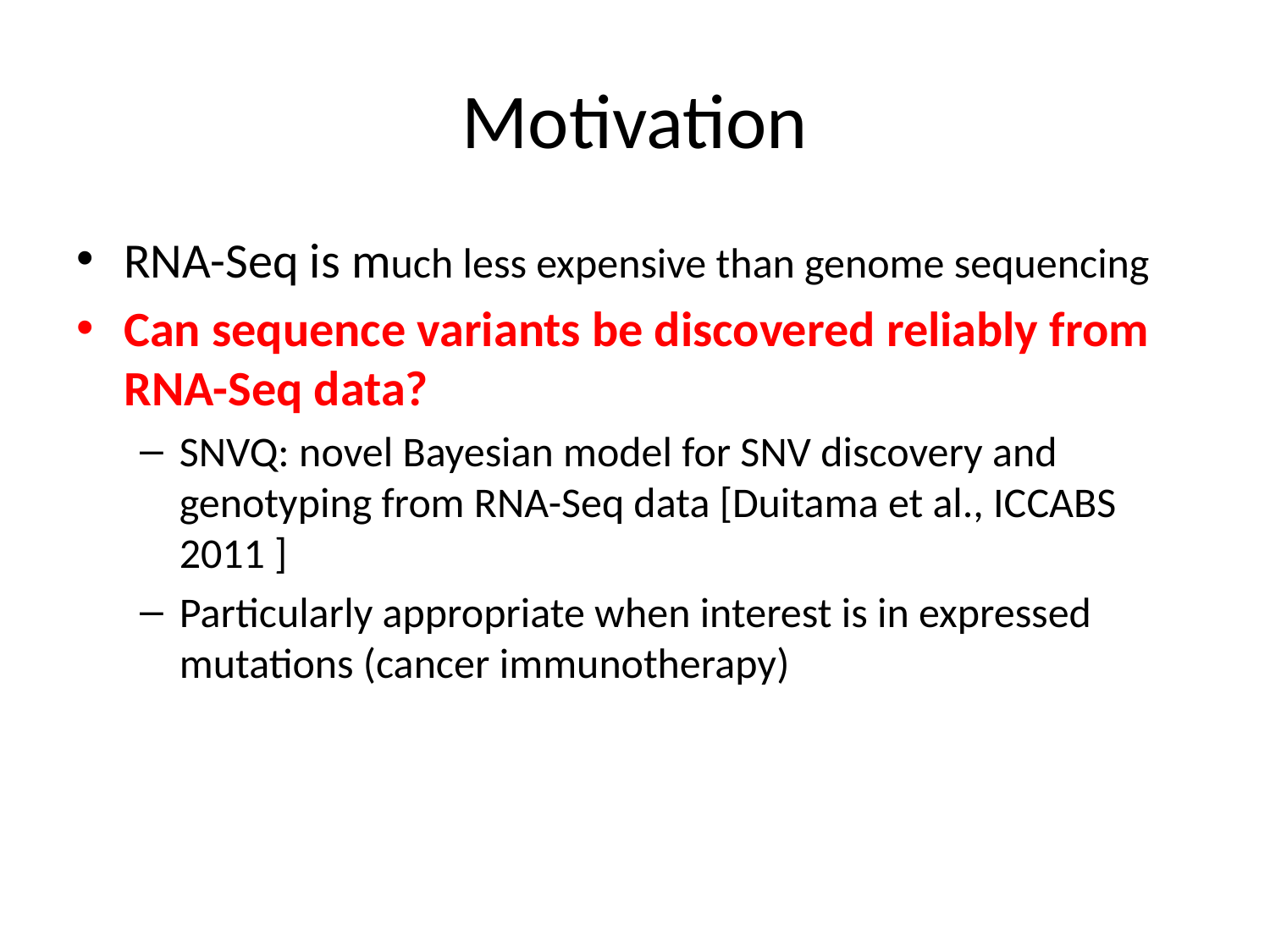

# Motivation
RNA-Seq is much less expensive than genome sequencing
Can sequence variants be discovered reliably from RNA-Seq data?
SNVQ: novel Bayesian model for SNV discovery and genotyping from RNA-Seq data [Duitama et al., ICCABS 2011 ]
Particularly appropriate when interest is in expressed mutations (cancer immunotherapy)